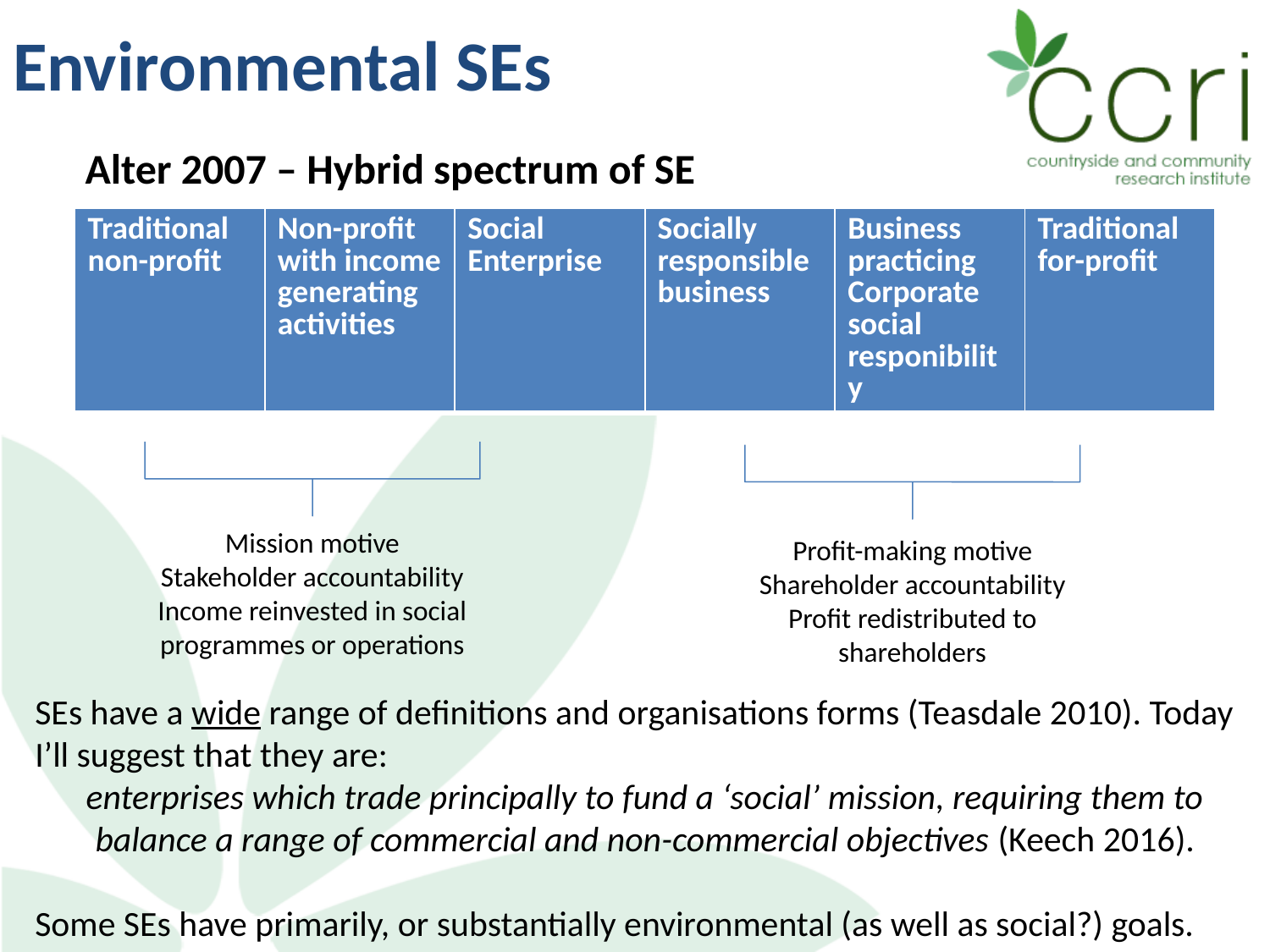

# Environmental SEs
Alter 2007 – Hybrid spectrum of SE
| Traditional non-profit | Non-profit with income generating activities | Social Enterprise | Socially responsible business | Business practicing Corporate social responibility | Traditional for-profit |
| --- | --- | --- | --- | --- | --- |

Mission motive
Stakeholder accountability
Income reinvested in social programmes or operations
Profit-making motive
Shareholder accountability
Profit redistributed to shareholders
SEs have a wide range of definitions and organisations forms (Teasdale 2010). Today I’ll suggest that they are:
enterprises which trade principally to fund a ‘social’ mission, requiring them to balance a range of commercial and non-commercial objectives (Keech 2016).

Some SEs have primarily, or substantially environmental (as well as social?) goals.